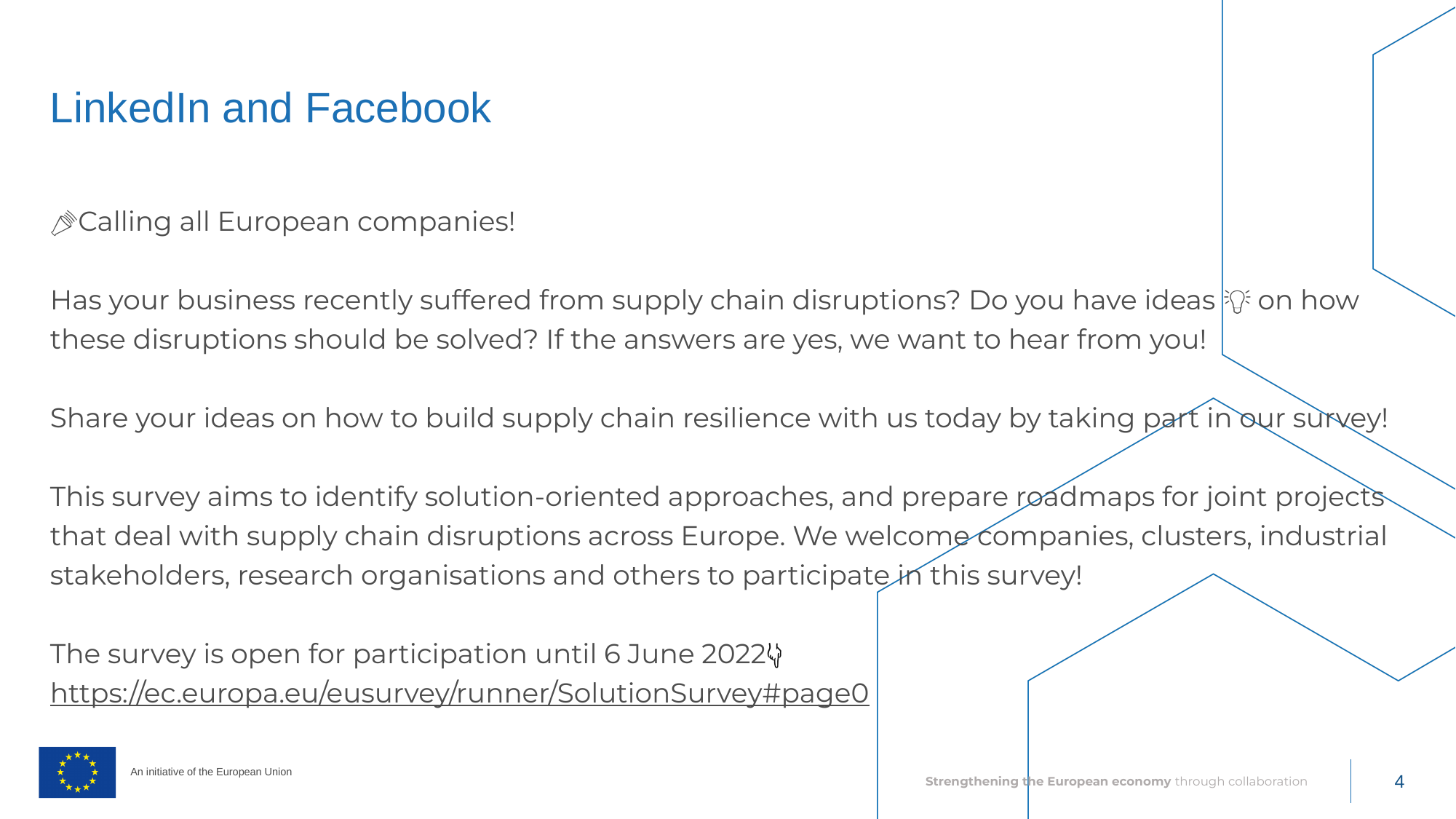

# LinkedIn and Facebook
📣Calling all European companies!

Has your business recently suffered from supply chain disruptions? Do you have ideas 💡 on how these disruptions should be solved? If the answers are yes, we want to hear from you!

Share your ideas on how to build supply chain resilience with us today by taking part in our survey!

This survey aims to identify solution-oriented approaches, and prepare roadmaps for joint projects that deal with supply chain disruptions across Europe. We welcome companies, clusters, industrial stakeholders, research organisations and others to participate in this survey!

The survey is open for participation until 6 June 2022👇
https://ec.europa.eu/eusurvey/runner/SolutionSurvey#page0

Strengthening the European economy through collaboration
4